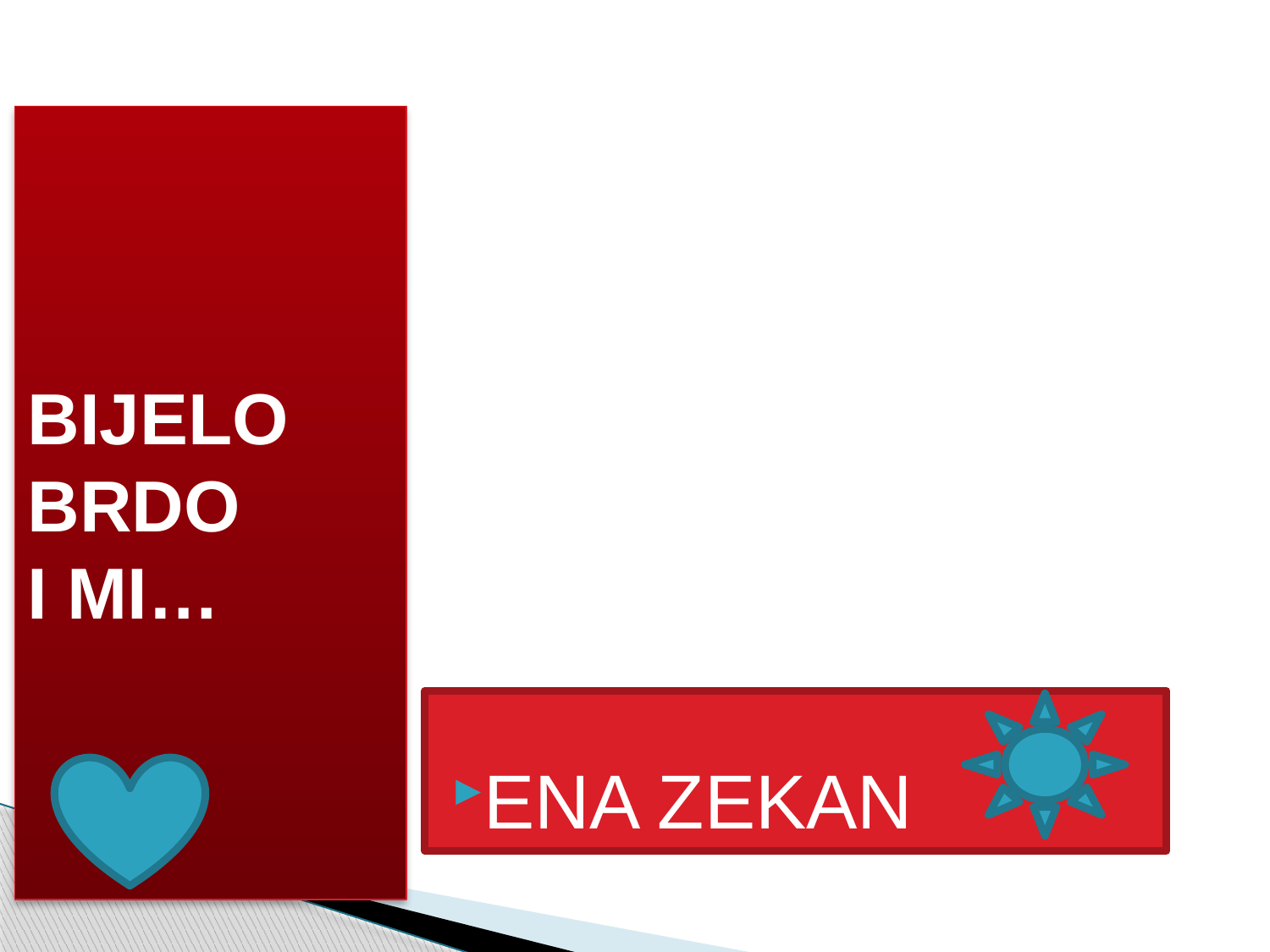

# BIJELO BRDO I MI…

ENA ZEKAN